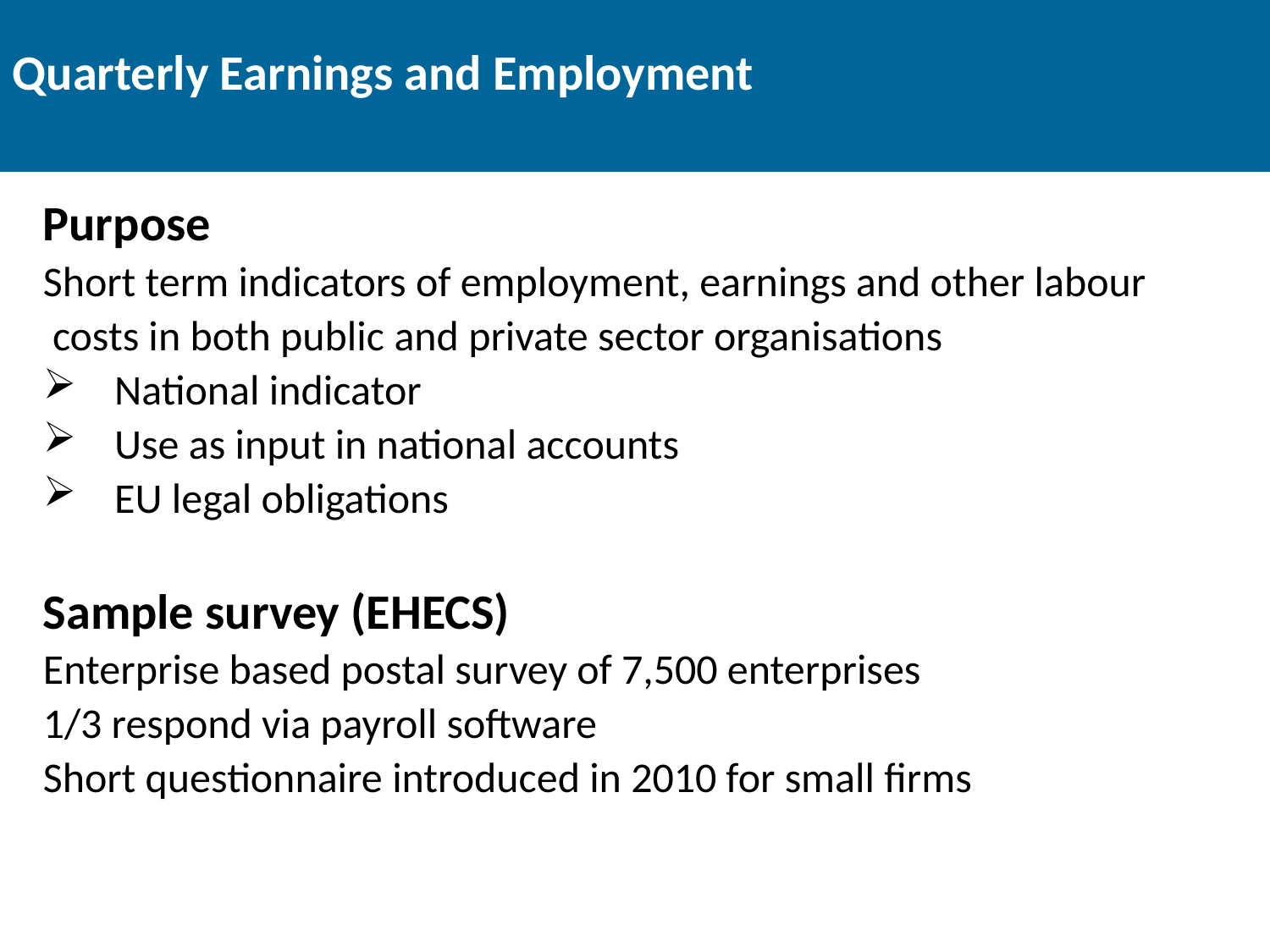

# Quarterly Earnings and Employment
Purpose
Short term indicators of employment, earnings and other labour
 costs in both public and private sector organisations
National indicator
Use as input in national accounts
EU legal obligations

Sample survey (EHECS)
Enterprise based postal survey of 7,500 enterprises
1/3 respond via payroll software
Short questionnaire introduced in 2010 for small firms